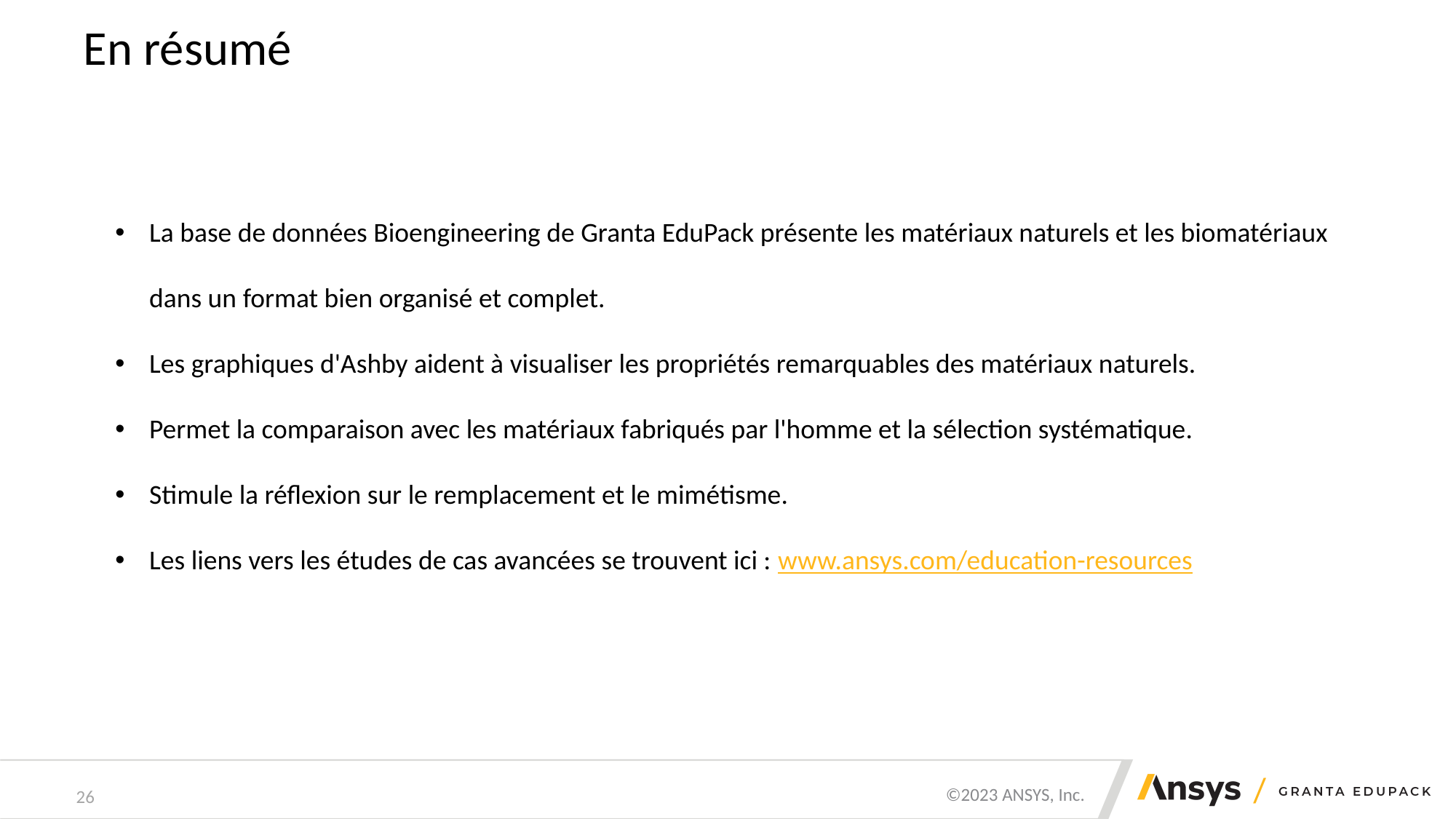

# En résumé
La base de données Bioengineering de Granta EduPack présente les matériaux naturels et les biomatériaux dans un format bien organisé et complet.
Les graphiques d'Ashby aident à visualiser les propriétés remarquables des matériaux naturels.
Permet la comparaison avec les matériaux fabriqués par l'homme et la sélection systématique.
Stimule la réflexion sur le remplacement et le mimétisme.
Les liens vers les études de cas avancées se trouvent ici : www.ansys.com/education-resources
26